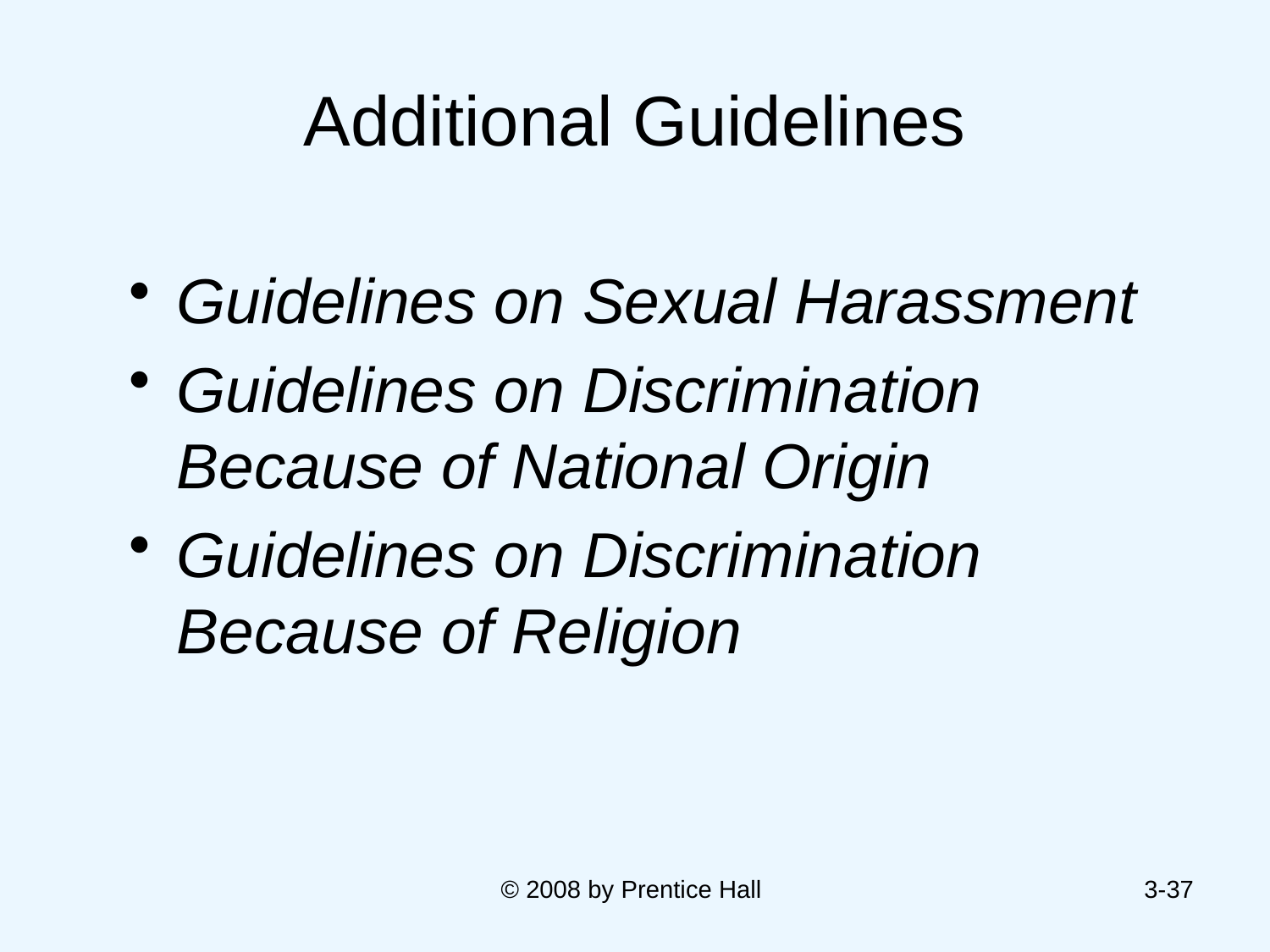

# Additional Guidelines
Guidelines on Sexual Harassment
Guidelines on Discrimination Because of National Origin
Guidelines on Discrimination Because of Religion
© 2008 by Prentice Hall
3-37